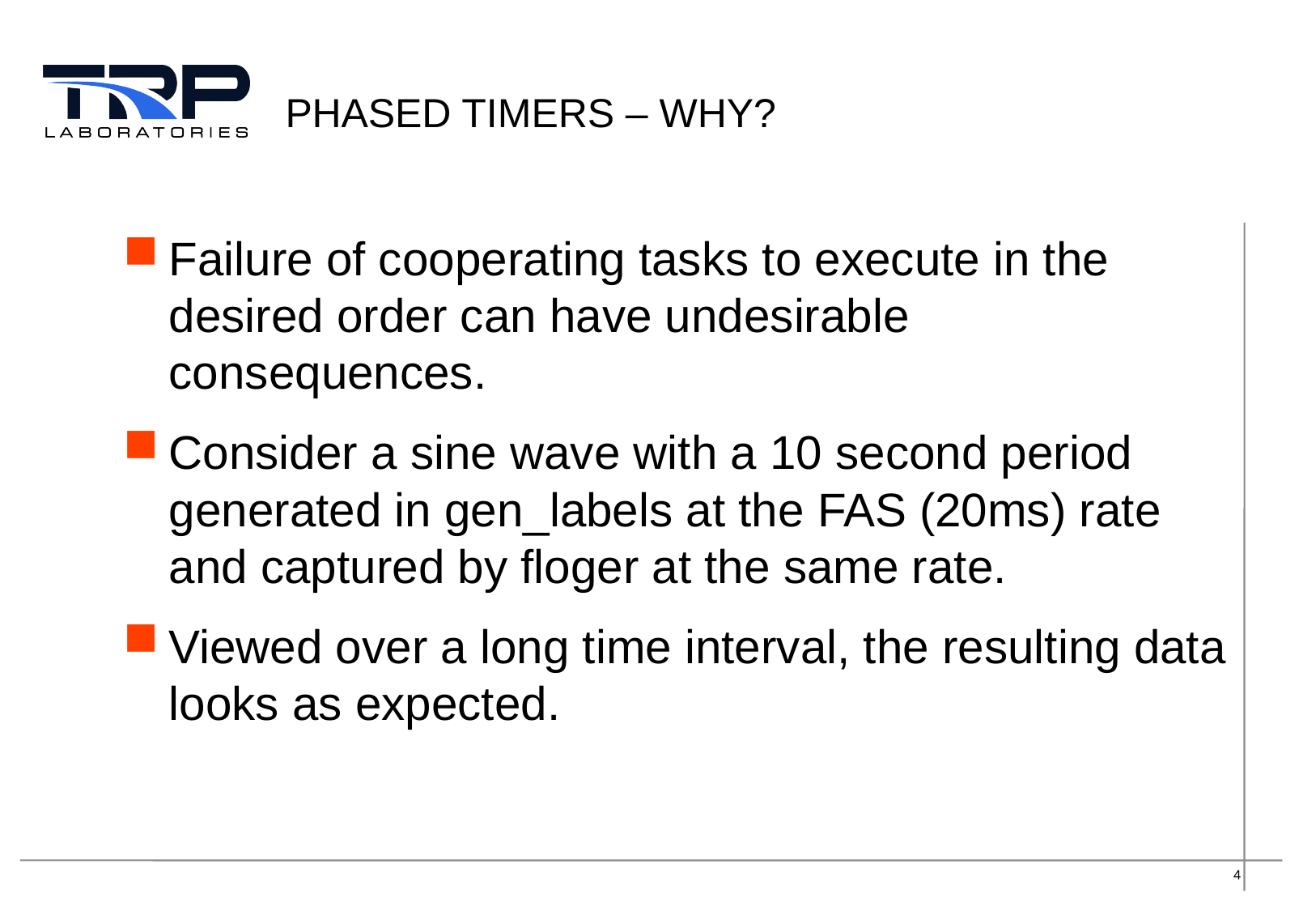

# Phased timers – Why?
Failure of cooperating tasks to execute in the desired order can have undesirable consequences.
Consider a sine wave with a 10 second period generated in gen_labels at the FAS (20ms) rate and captured by floger at the same rate.
Viewed over a long time interval, the resulting data looks as expected.